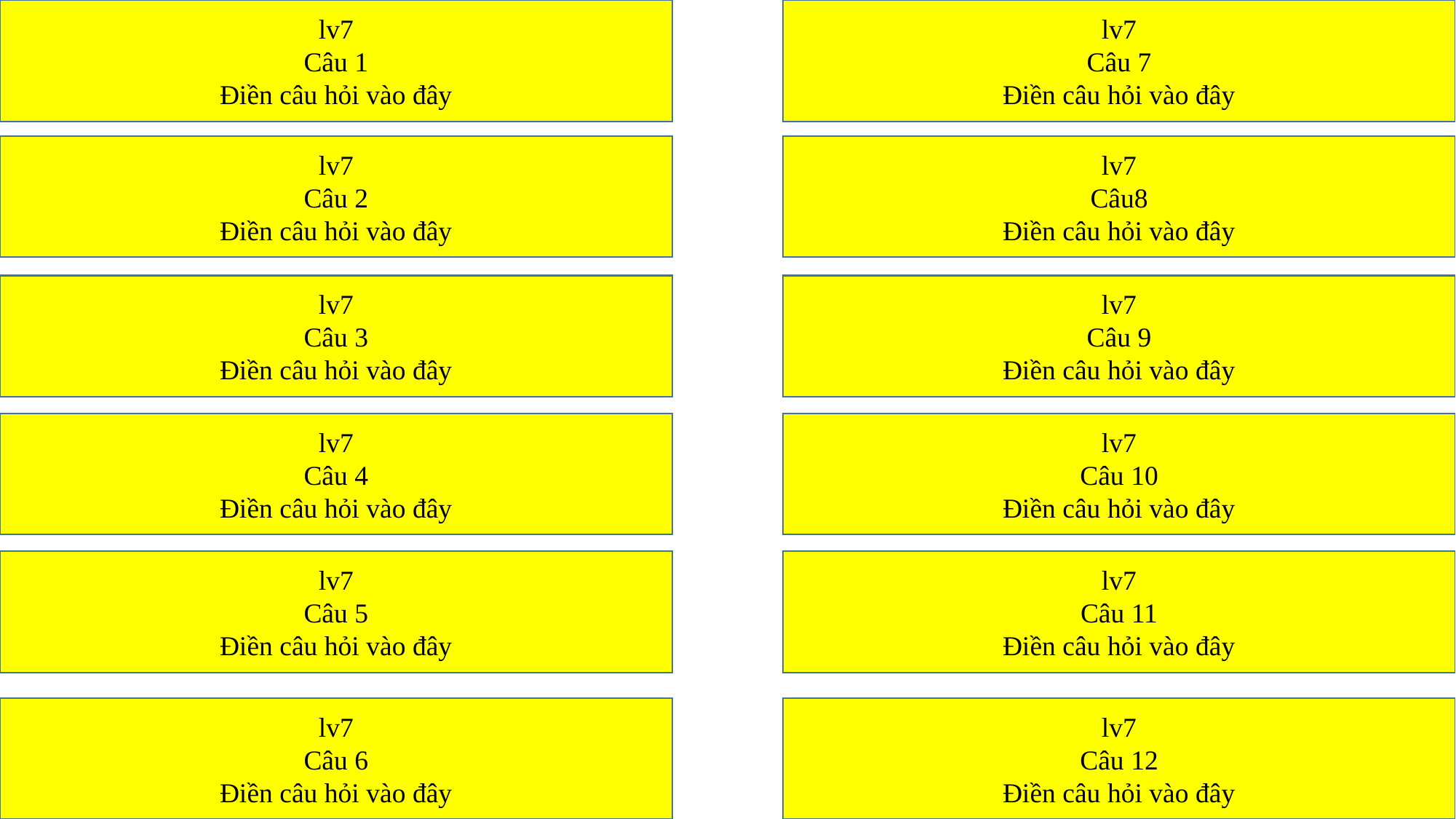

lv7
Câu 1
Điền câu hỏi vào đây
lv7
Câu 7
Điền câu hỏi vào đây
lv7
Câu 2
Điền câu hỏi vào đây
lv7
Câu8
Điền câu hỏi vào đây
lv7
Câu 3
Điền câu hỏi vào đây
lv7
Câu 9
Điền câu hỏi vào đây
lv7
Câu 4
Điền câu hỏi vào đây
lv7
Câu 10
Điền câu hỏi vào đây
lv7
Câu 5
Điền câu hỏi vào đây
lv7
Câu 11
Điền câu hỏi vào đây
lv7
Câu 6
Điền câu hỏi vào đây
lv7
Câu 12
Điền câu hỏi vào đây